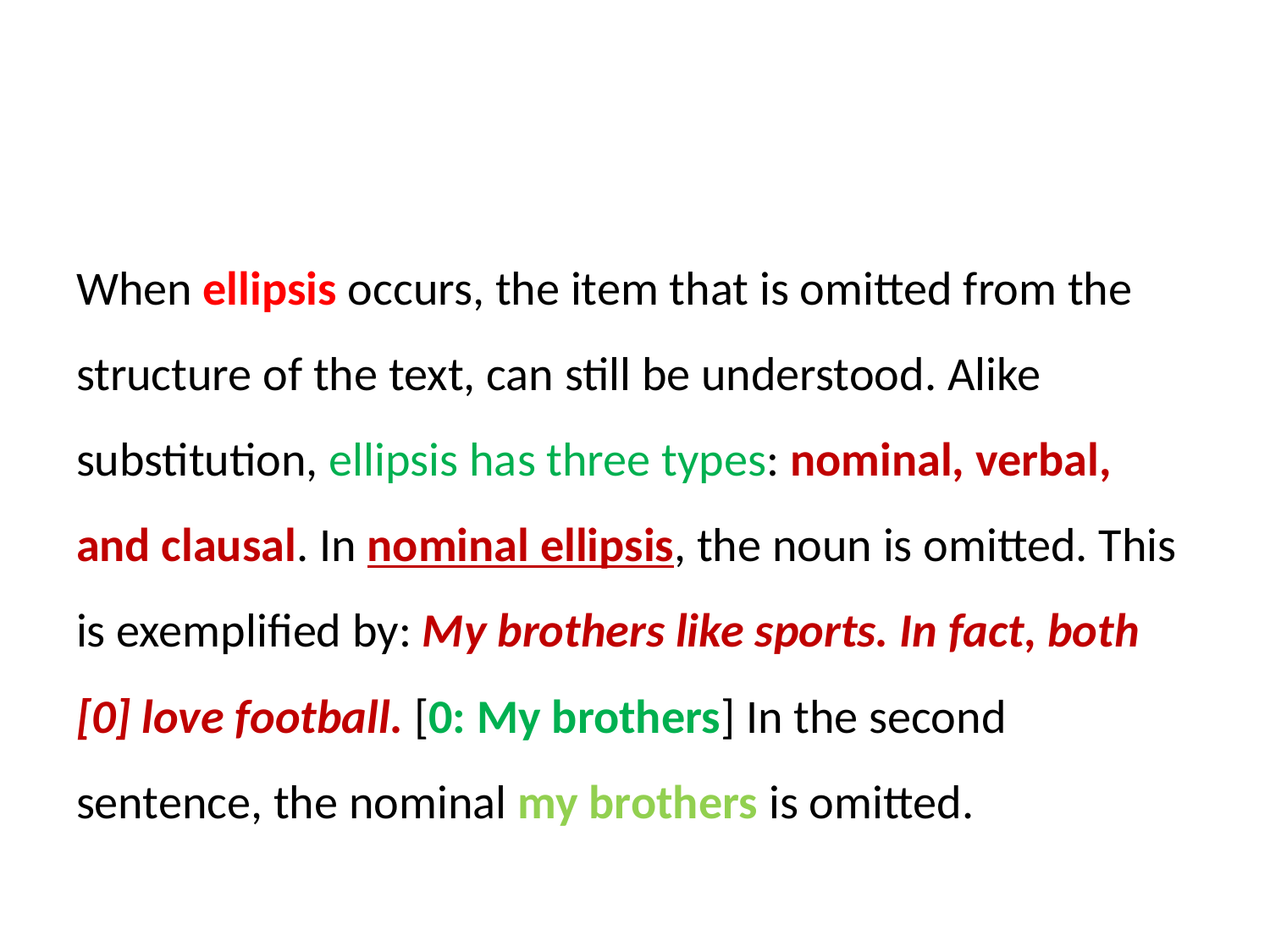

#
When ellipsis occurs, the item that is omitted from the structure of the text, can still be understood. Alike substitution, ellipsis has three types: nominal, verbal, and clausal. In nominal ellipsis, the noun is omitted. This is exemplified by: My brothers like sports. In fact, both [0] love football. [0: My brothers] In the second sentence, the nominal my brothers is omitted.